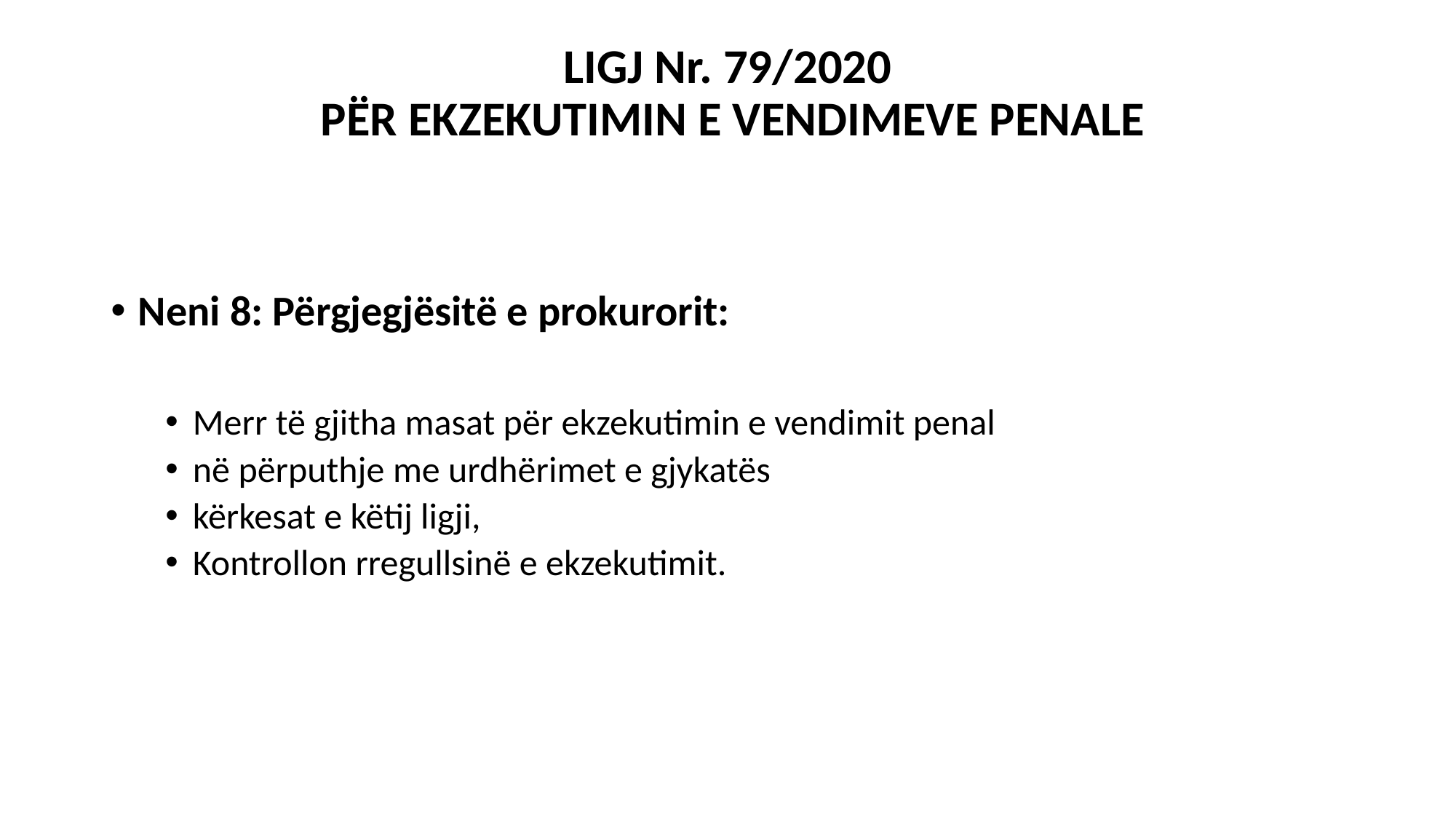

# LIGJ Nr. 79/2020  PËR EKZEKUTIMIN E VENDIMEVE PENALE

Neni 8: Përgjegjësitë e prokurorit:

Merr të gjitha masat për ekzekutimin e vendimit penal
në përputhje me urdhërimet e gjykatës
kërkesat e këtij ligji,
Kontrollon rregullsinë e ekzekutimit.